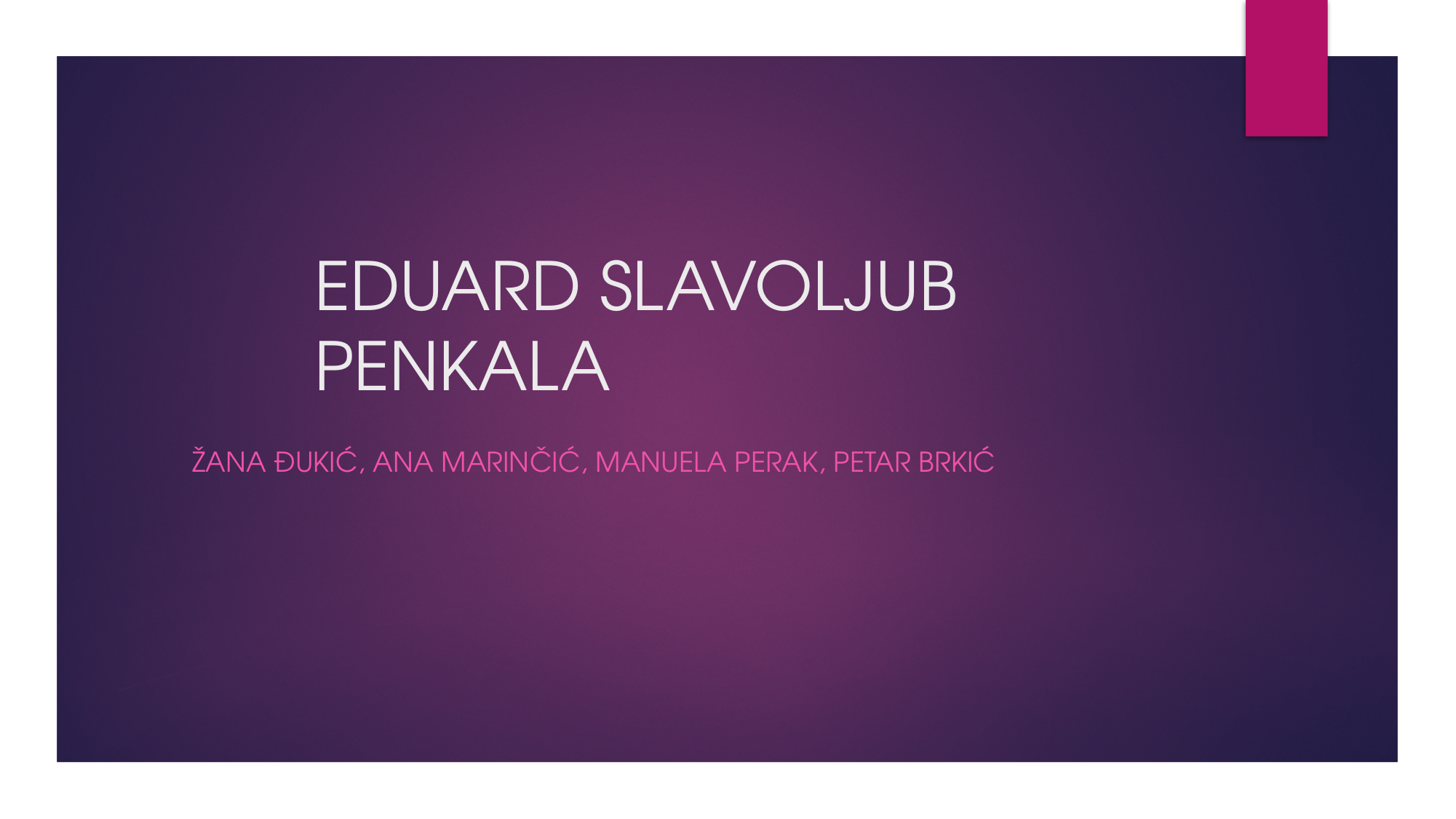

# EDUARD SLAVOLJUB PENKALA
Žana Đukić, Ana Marinčić, Manuela Perak, Petar Brkić